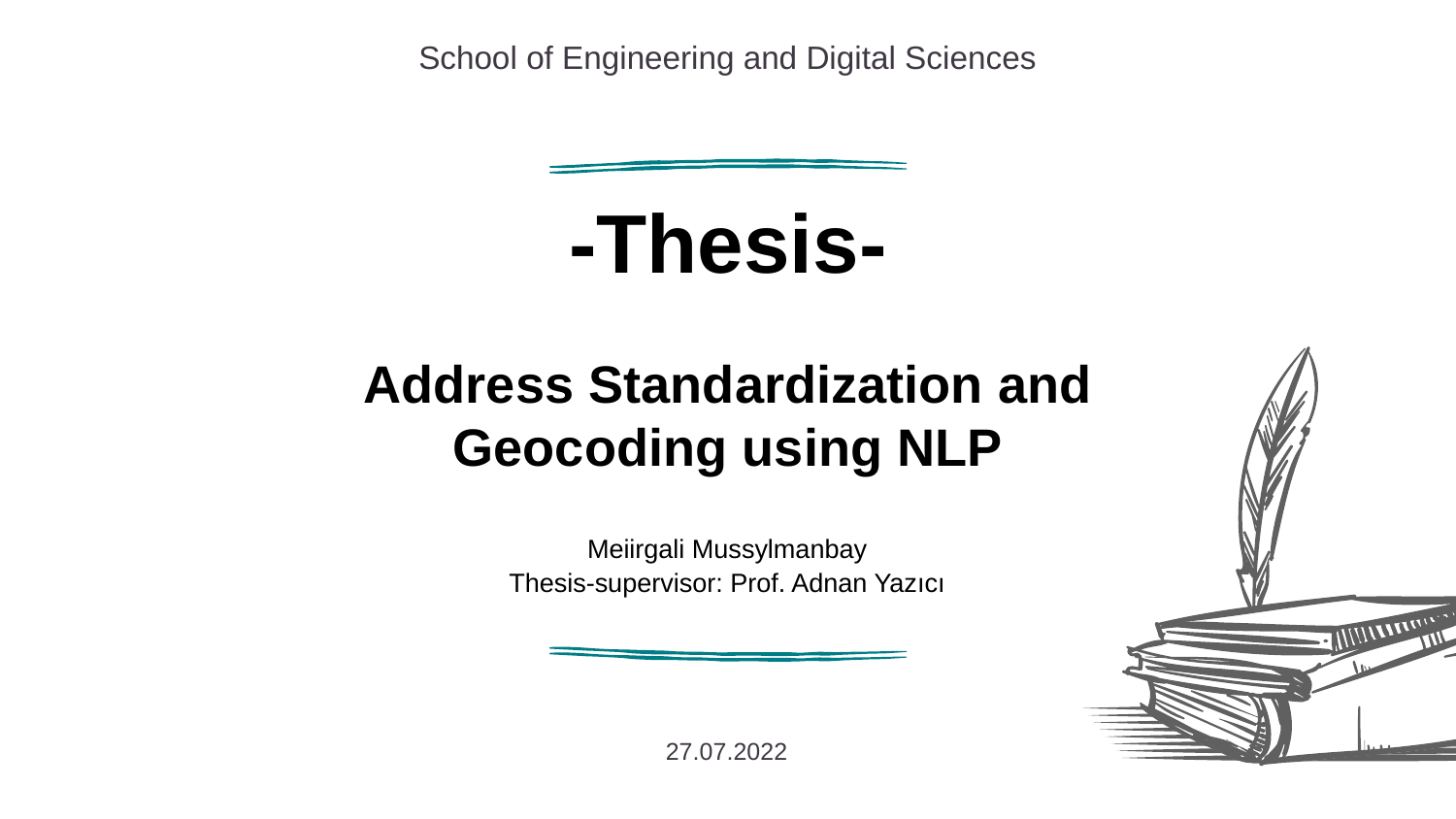

School of Engineering and Digital Sciences

-Thesis-

Address Standardization and Geocoding using NLP

Meiirgali Mussylmanbay

Thesis-supervisor: Prof. Adnan Yazıcı

27.07.2022